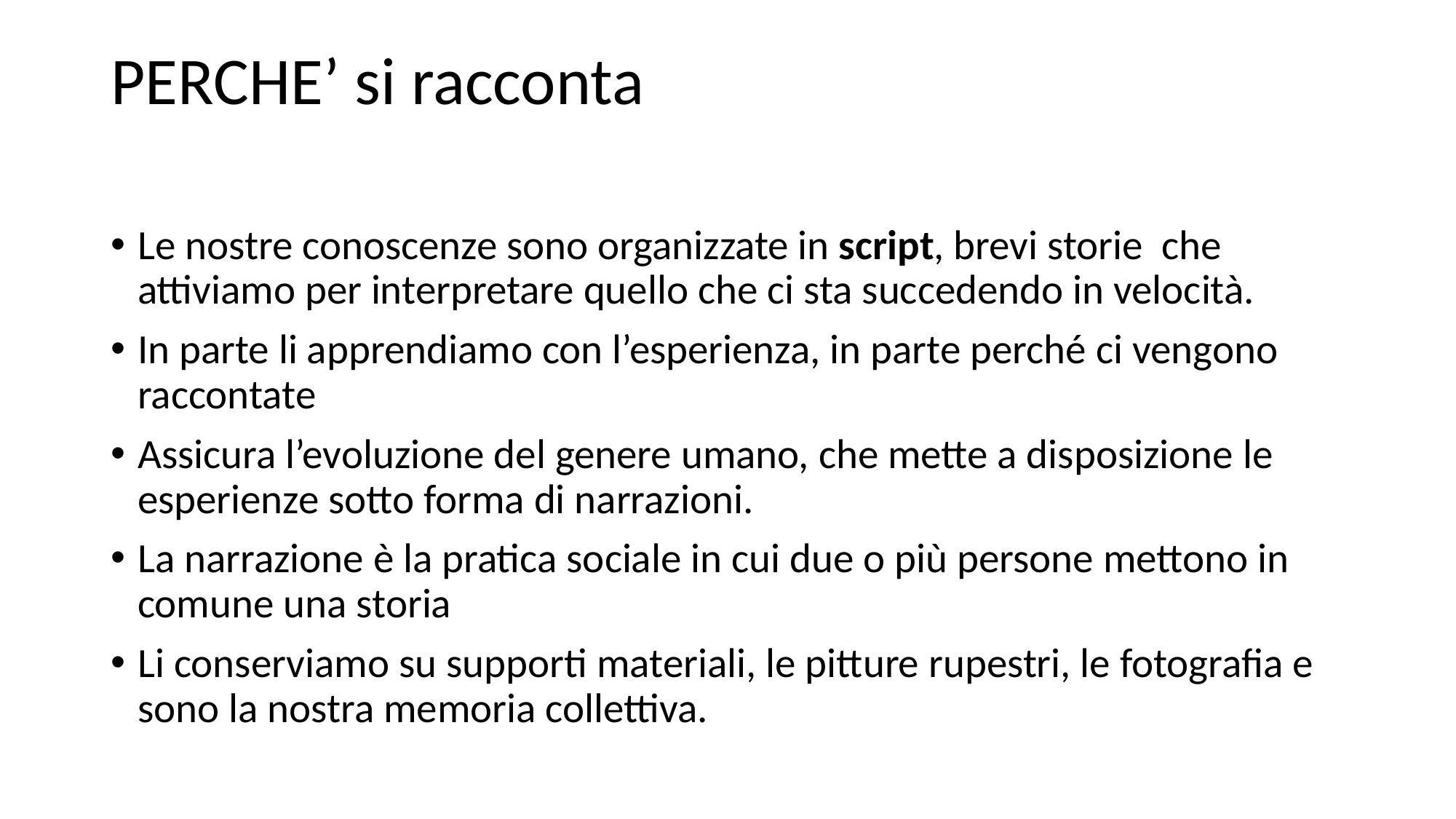

# PERCHE’ si racconta
Le nostre conoscenze sono organizzate in script, brevi storie  che attiviamo per interpretare quello che ci sta succedendo in velocità.
In parte li apprendiamo con l’esperienza, in parte perché ci vengono raccontate
Assicura l’evoluzione del genere umano, che mette a disposizione le esperienze sotto forma di narrazioni.
La narrazione è la pratica sociale in cui due o più persone mettono in comune una storia
Li conserviamo su supporti materiali, le pitture rupestri, le fotografia e sono la nostra memoria collettiva.